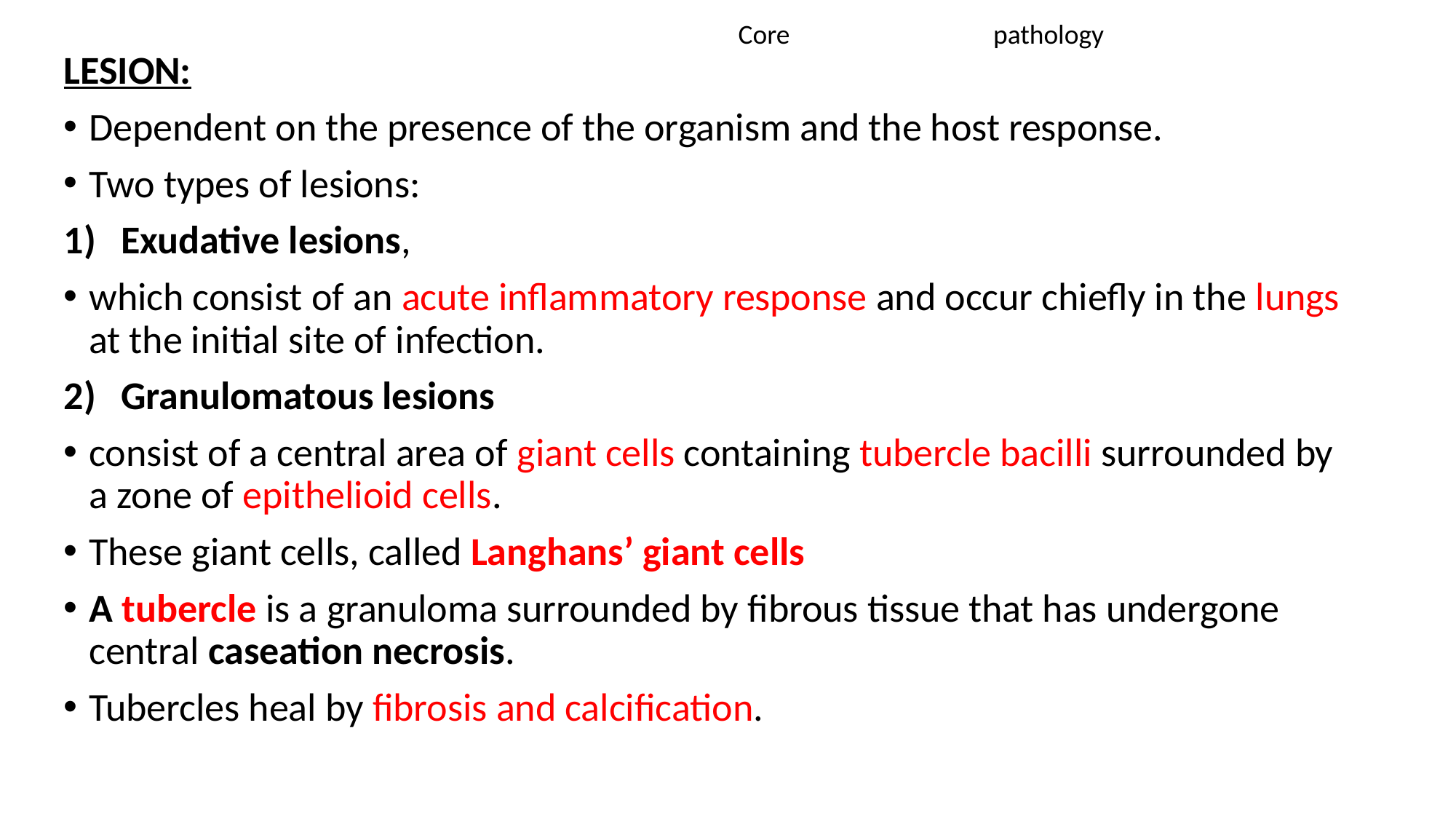

Core                                 pathology
LESION:
Dependent on the presence of the organism and the host response.
Two types of lesions:
Exudative lesions,
which consist of an acute inflammatory response and occur chiefly in the lungs at the initial site of infection.
Granulomatous lesions
consist of a central area of giant cells containing tubercle bacilli surrounded by a zone of epithelioid cells.
These giant cells, called Langhans’ giant cells
A tubercle is a granuloma surrounded by fibrous tissue that has undergone central caseation necrosis.
Tubercles heal by fibrosis and calcification.